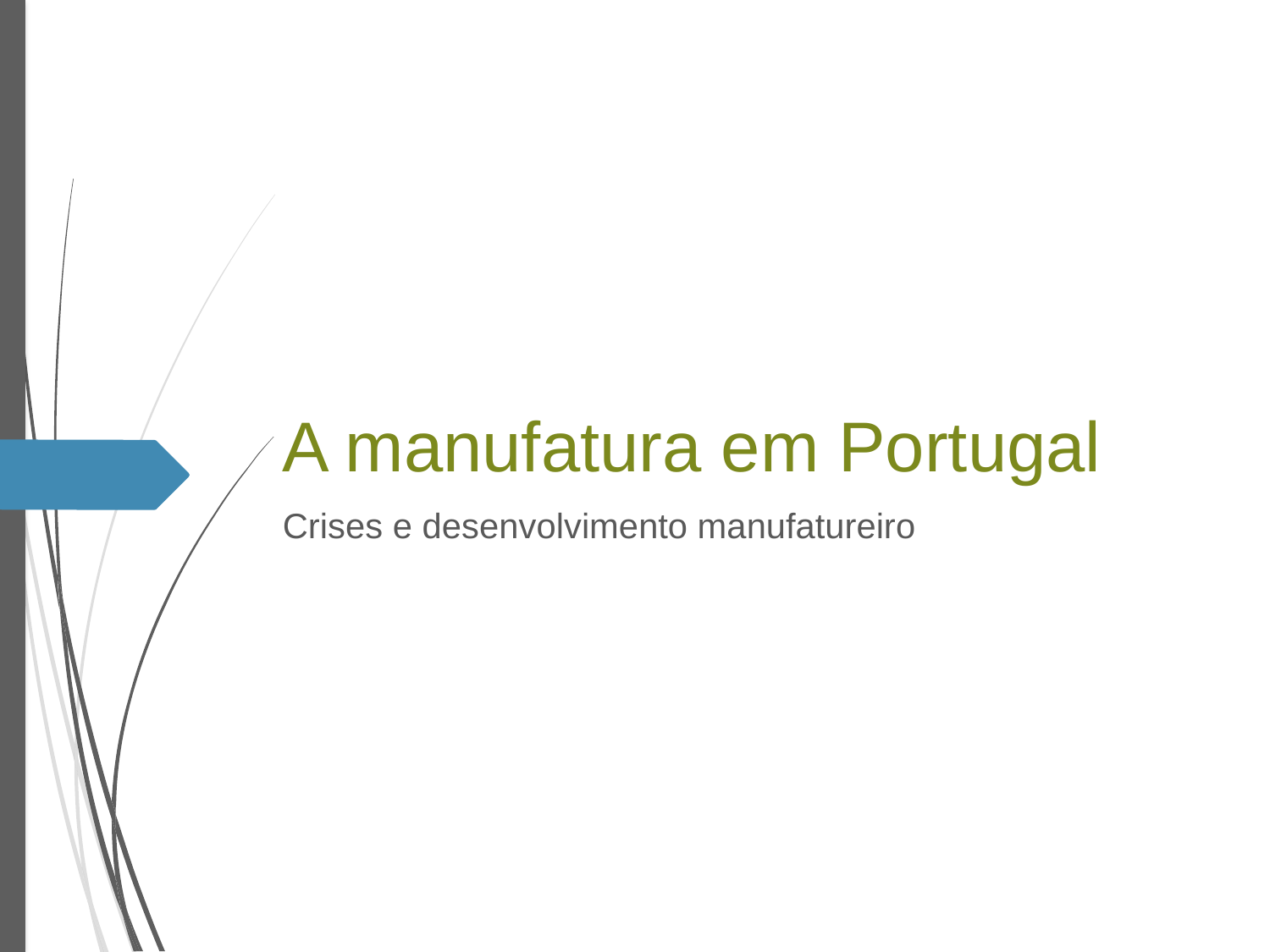

# A manufatura em Portugal
Crises e desenvolvimento manufatureiro